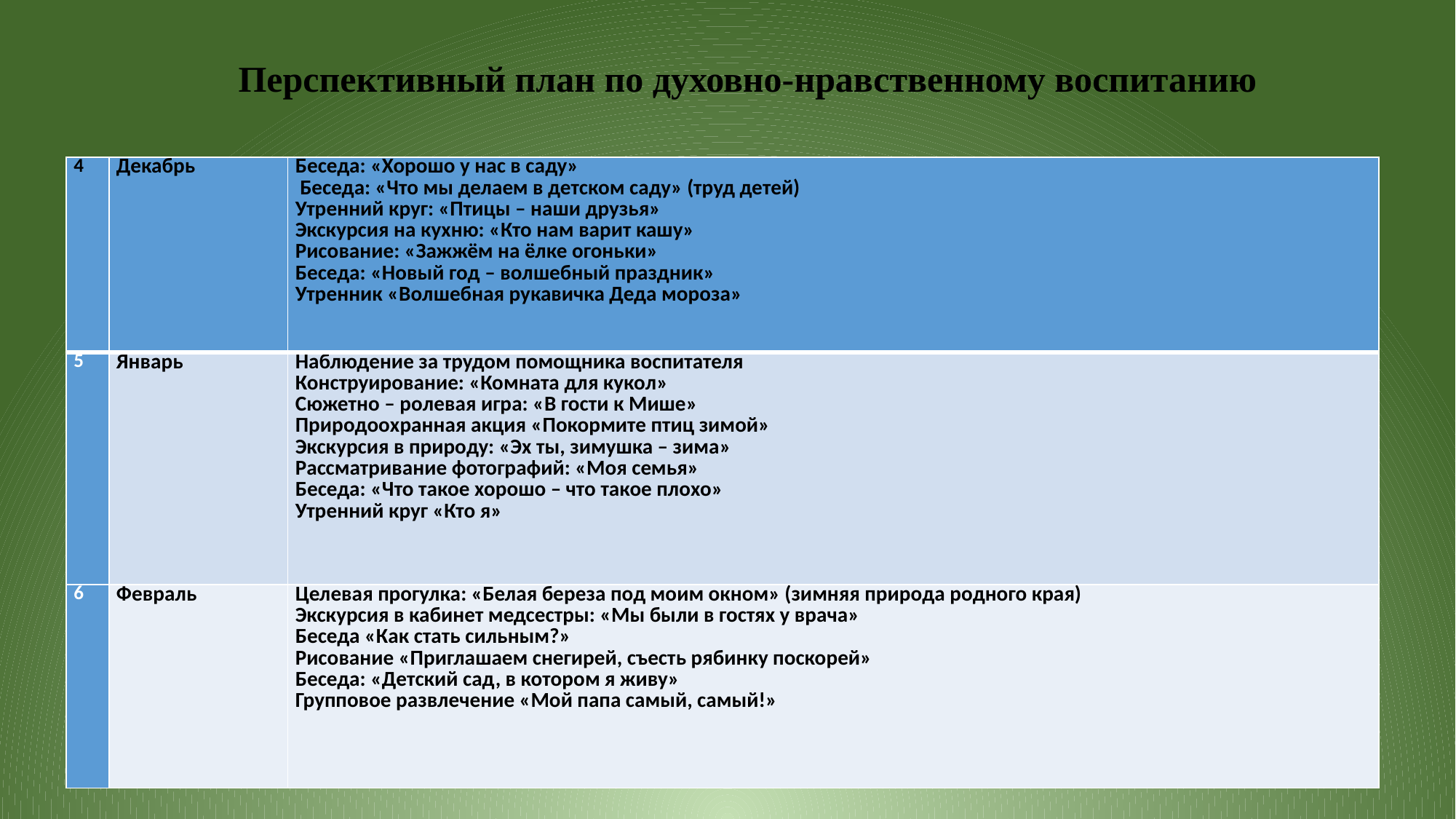

Перспективный план по духовно-нравственному воспитанию

| 4 | Декабрь | Беседа: «Хорошо у нас в саду» Беседа: «Что мы делаем в детском саду» (труд детей) Утренний круг: «Птицы – наши друзья» Экскурсия на кухню: «Кто нам варит кашу» Рисование: «Зажжём на ёлке огоньки» Беседа: «Новый год – волшебный праздник» Утренник «Волшебная рукавичка Деда мороза» |
| --- | --- | --- |
| 5 | Январь | Наблюдение за трудом помощника воспитателя Конструирование: «Комната для кукол» Сюжетно – ролевая игра: «В гости к Мише» Природоохранная акция «Покормите птиц зимой» Экскурсия в природу: «Эх ты, зимушка – зима» Рассматривание фотографий: «Моя семья» Беседа: «Что такое хорошо – что такое плохо» Утренний круг «Кто я» |
| 6 | Февраль | Целевая прогулка: «Белая береза под моим окном» (зимняя природа родного края) Экскурсия в кабинет медсестры: «Мы были в гостях у врача» Беседа «Как стать сильным?» Рисование «Приглашаем снегирей, съесть рябинку поскорей» Беседа: «Детский сад, в котором я живу» Групповое развлечение «Мой папа самый, самый!» |